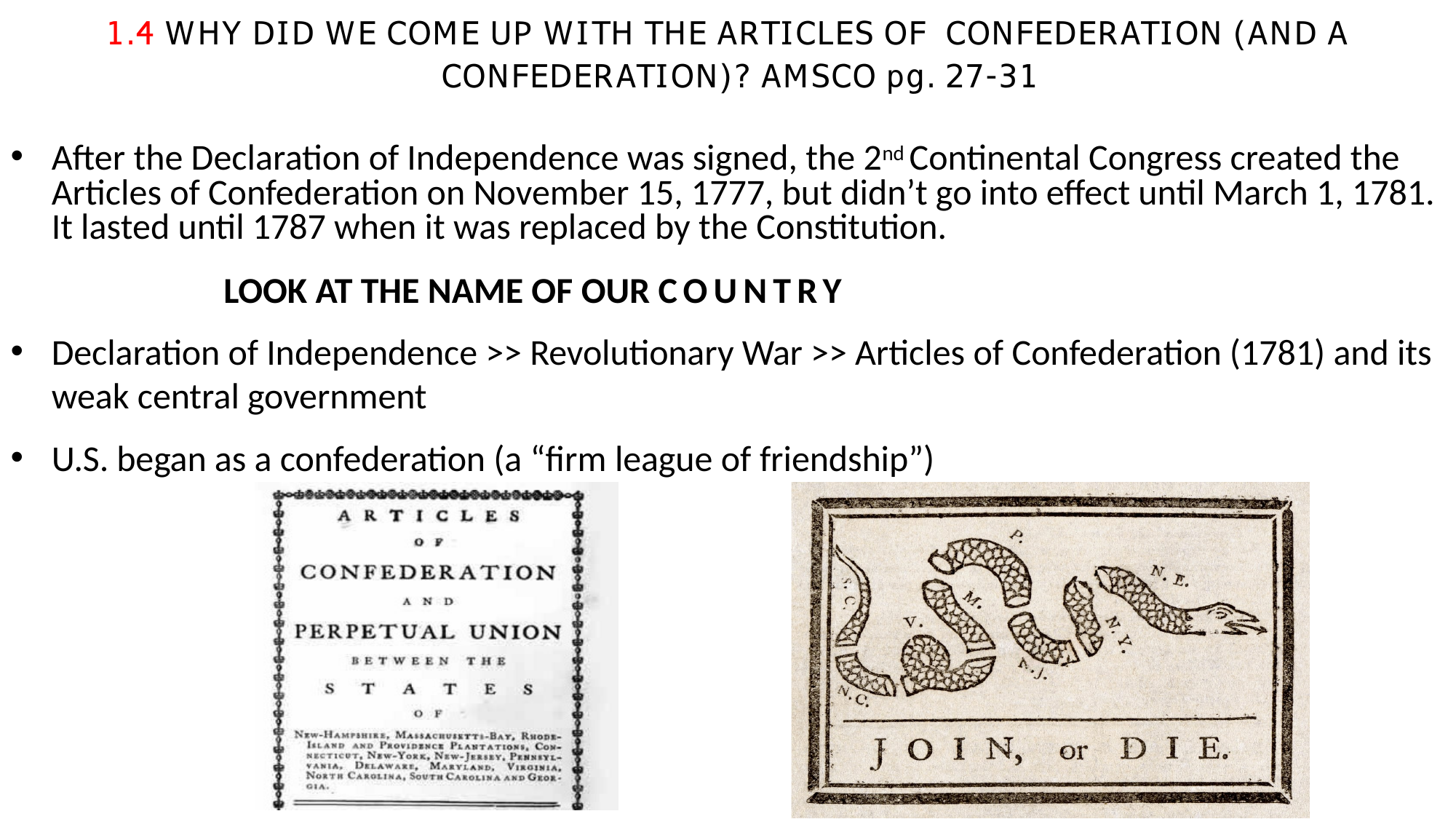

# 1.4 WHY DID WE COME UP WITH THE ARTICLES OF  CONFEDERATION (AND A CONFEDERATION)? AMSCO pg. 27-31
After the Declaration of Independence was signed, the 2nd Continental Congress created the  Articles of Confederation on November 15, 1777, but didn’t go into effect until March 1, 1781.  It lasted until 1787 when it was replaced by the Constitution.
LOOK AT THE NAME OF OUR COUNTRY
Declaration of Independence >> Revolutionary War >> Articles of Confederation (1781) and its weak central government
U.S. began as a confederation (a “firm league of friendship”)